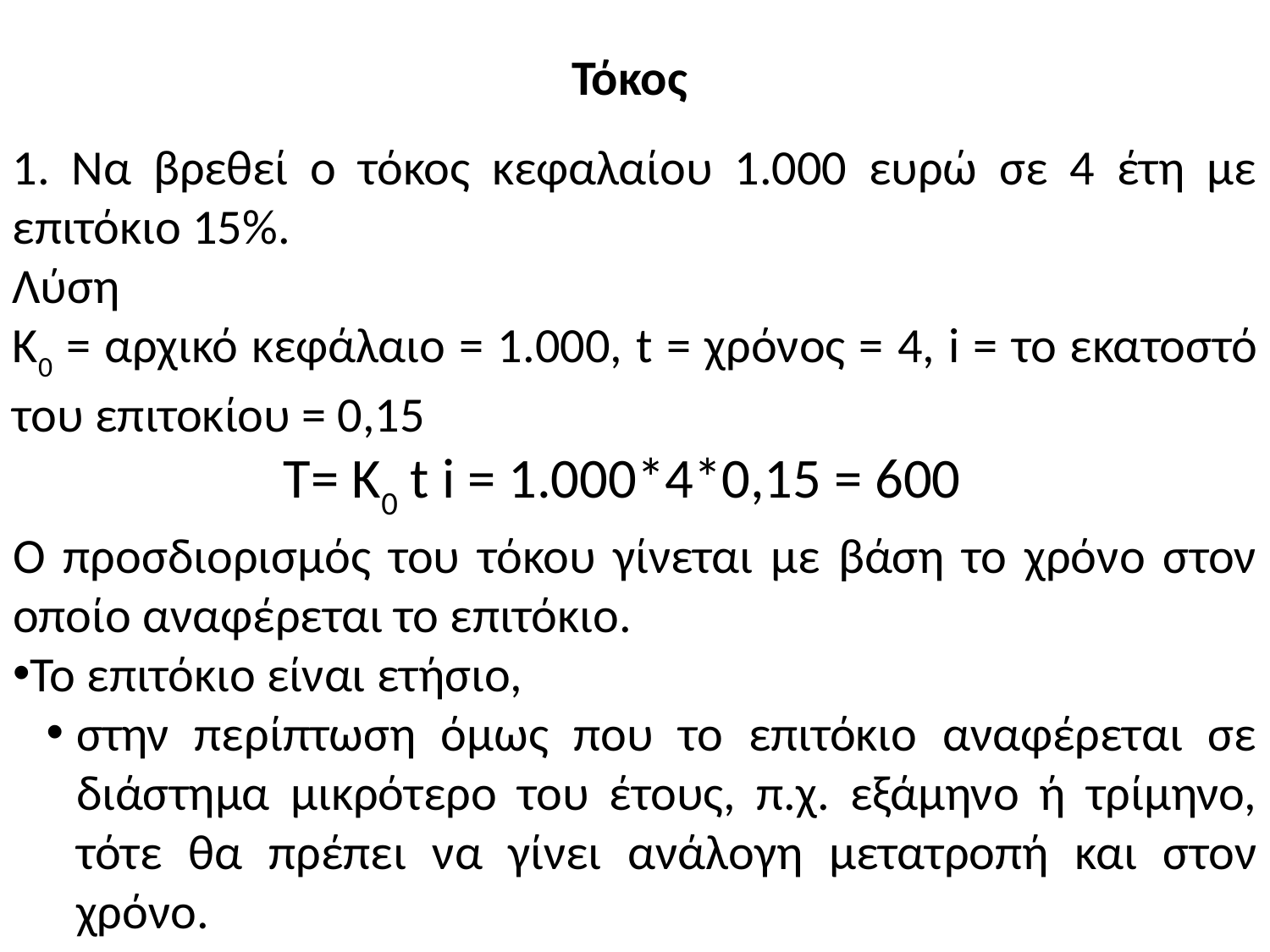

# Τόκος
1. Να βρεθεί ο τόκος κεφαλαίου 1.000 ευρώ σε 4 έτη με επιτόκιο 15%.
Λύση
Κ0 = αρχικό κεφάλαιο = 1.000, t = χρόνος = 4, i = το εκατοστό του επιτοκίου = 0,15
Τ= Κ0 t i = 1.000*4*0,15 = 600
Ο προσδιορισμός του τόκου γίνεται με βάση το χρόνο στον οποίο αναφέρεται το επιτόκιο.
Το επιτόκιο είναι ετήσιο,
στην περίπτωση όμως που το επιτόκιο αναφέρεται σε διάστημα μικρότερο του έτους, π.χ. εξάμηνο ή τρίμηνο, τότε θα πρέπει να γίνει ανάλογη μετατροπή και στον χρόνο.